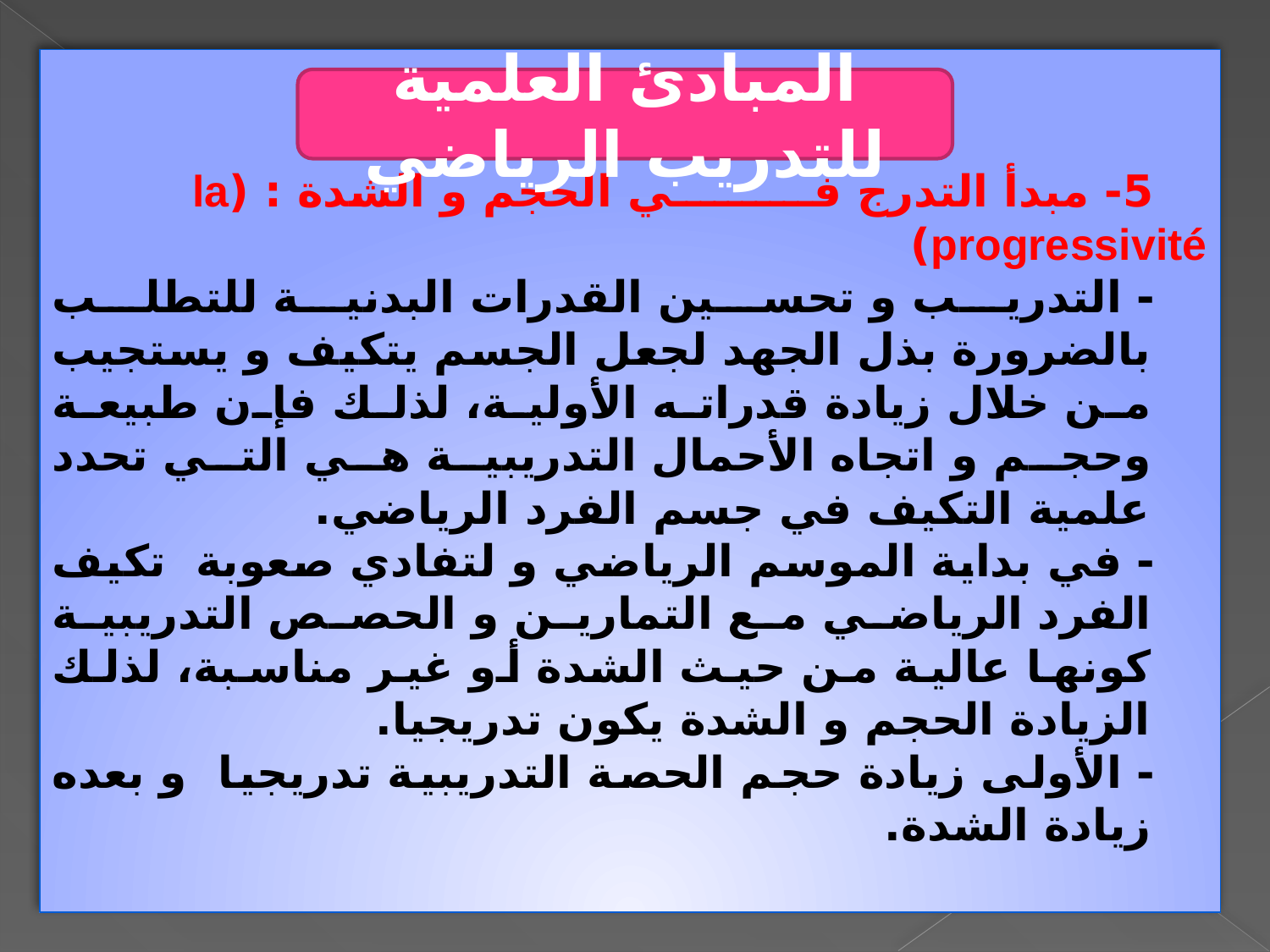

5- مبدأ التدرج في الحجم و الشدة : (la progressivité)
   - التدريب و تحسين القدرات البدنية للتطلب بالضرورة بذل الجهد لجعل الجسم يتكيف و يستجيب من خلال زيادة قدراته الأولية، لذلك فإن طبيعة وحجم و اتجاه الأحمال التدريبية هي التي تحدد علمية التكيف في جسم الفرد الرياضي.
   - في بداية الموسم الرياضي و لتفادي صعوبة  تكيف الفرد الرياضي مع التمارين و الحصص التدريبية كونها عالية من حيث الشدة أو غير مناسبة، لذلك الزيادة الحجم و الشدة يكون تدريجيا.
   - الأولى زيادة حجم الحصة التدريبية تدريجيا  و بعده زيادة الشدة.

المبادئ العلمية للتدريب الرياضي